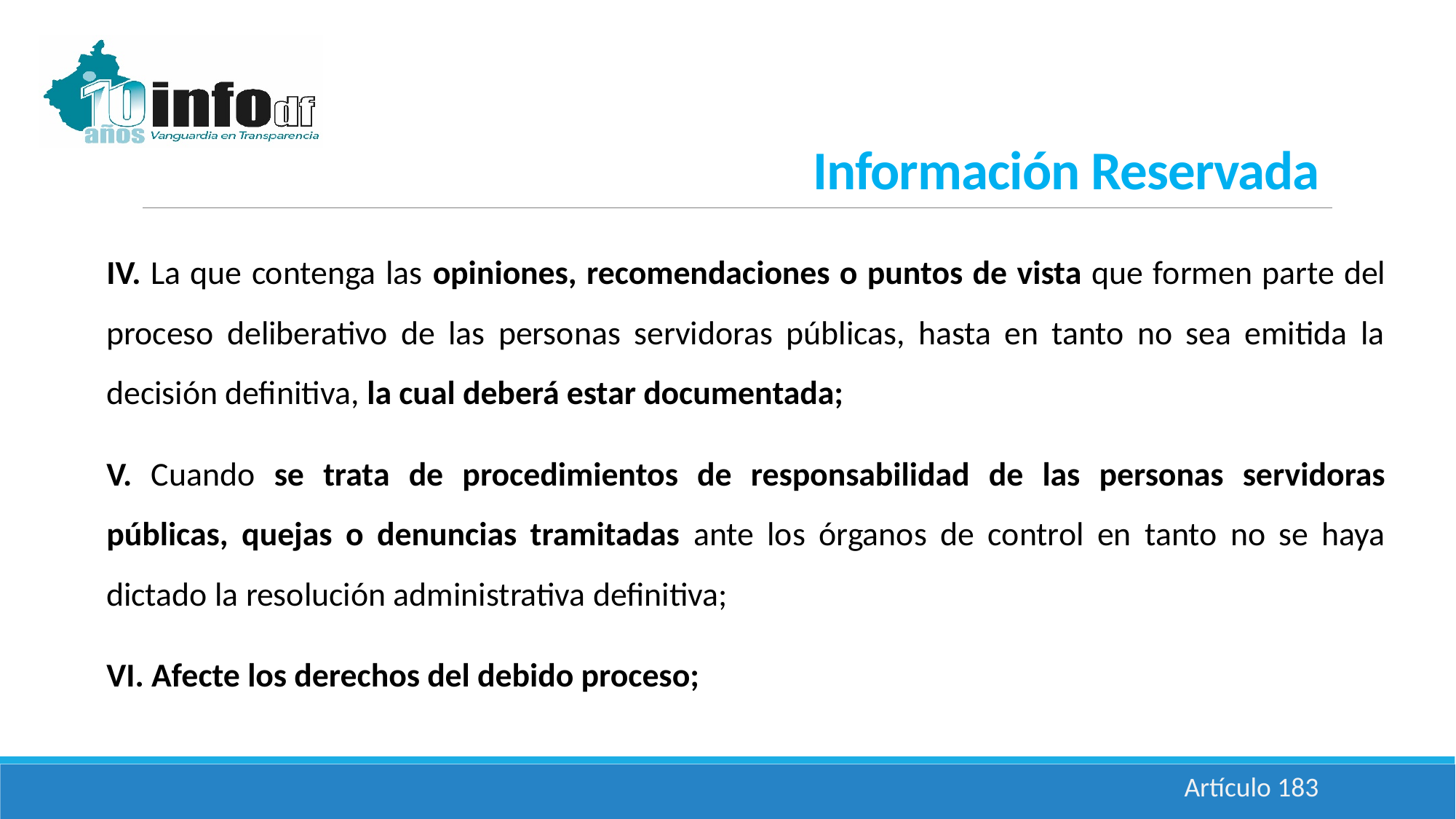

Información Reservada
IV. La que contenga las opiniones, recomendaciones o puntos de vista que formen parte del proceso deliberativo de las personas servidoras públicas, hasta en tanto no sea emitida la decisión definitiva, la cual deberá estar documentada;
V. Cuando se trata de procedimientos de responsabilidad de las personas servidoras públicas, quejas o denuncias tramitadas ante los órganos de control en tanto no se haya dictado la resolución administrativa definitiva;
VI. Afecte los derechos del debido proceso;

Artículo 183